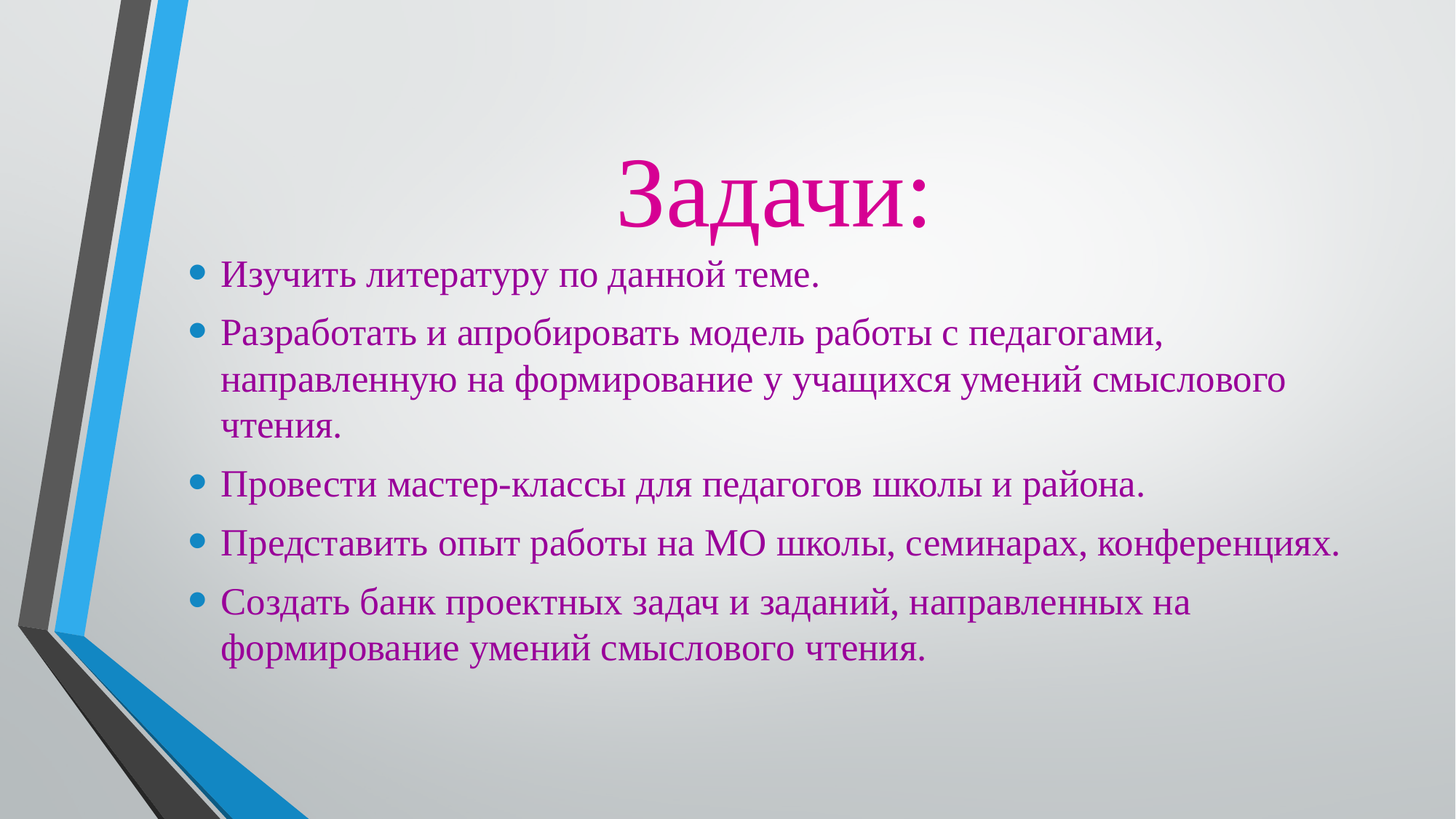

# Задачи:
Изучить литературу по данной теме.
Разработать и апробировать модель работы с педагогами, направленную на формирование у учащихся умений смыслового чтения.
Провести мастер-классы для педагогов школы и района.
Представить опыт работы на МО школы, семинарах, конференциях.
Создать банк проектных задач и заданий, направленных на формирование умений смыслового чтения.